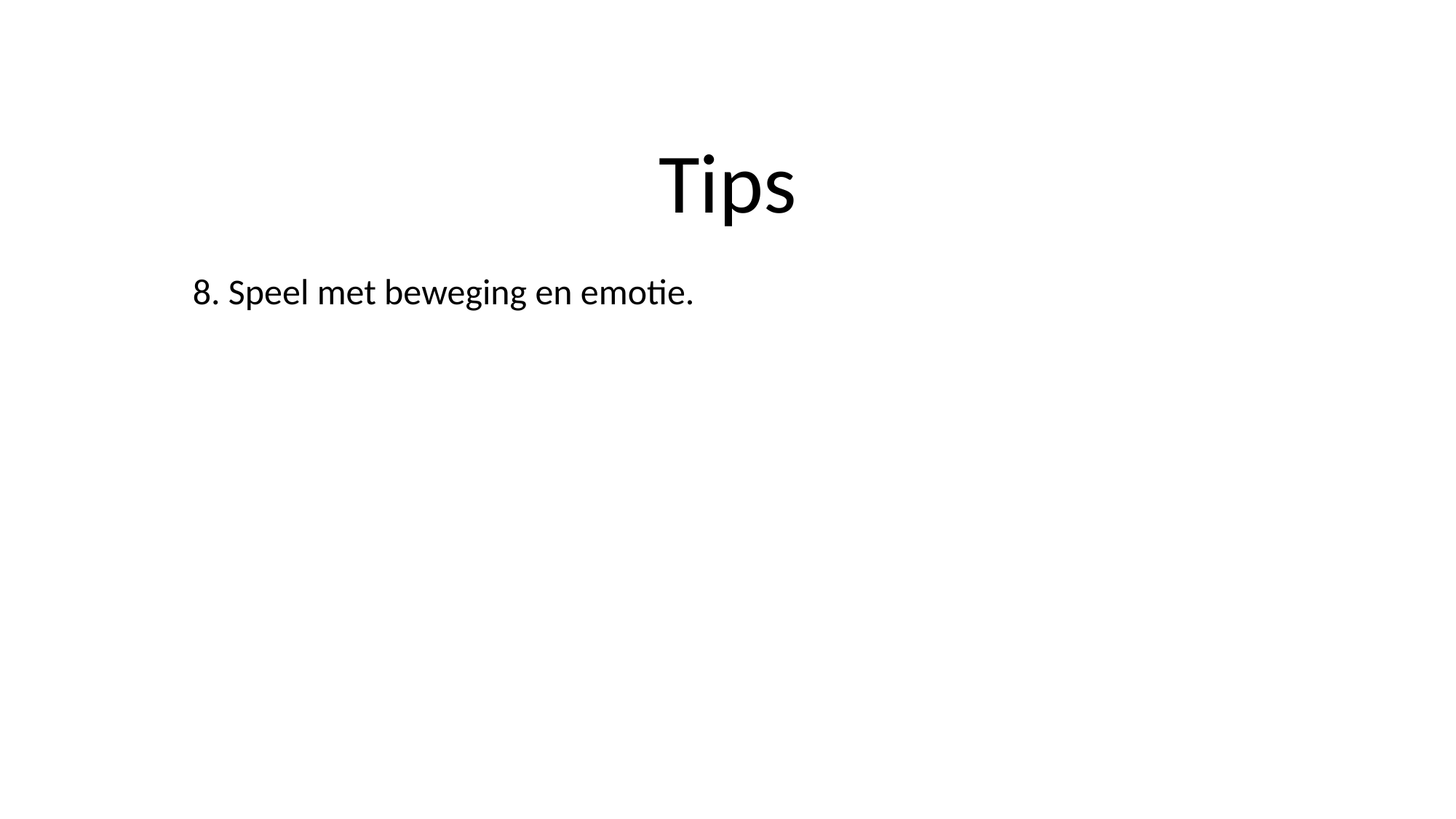

# Tips
8. Speel met beweging en emotie.